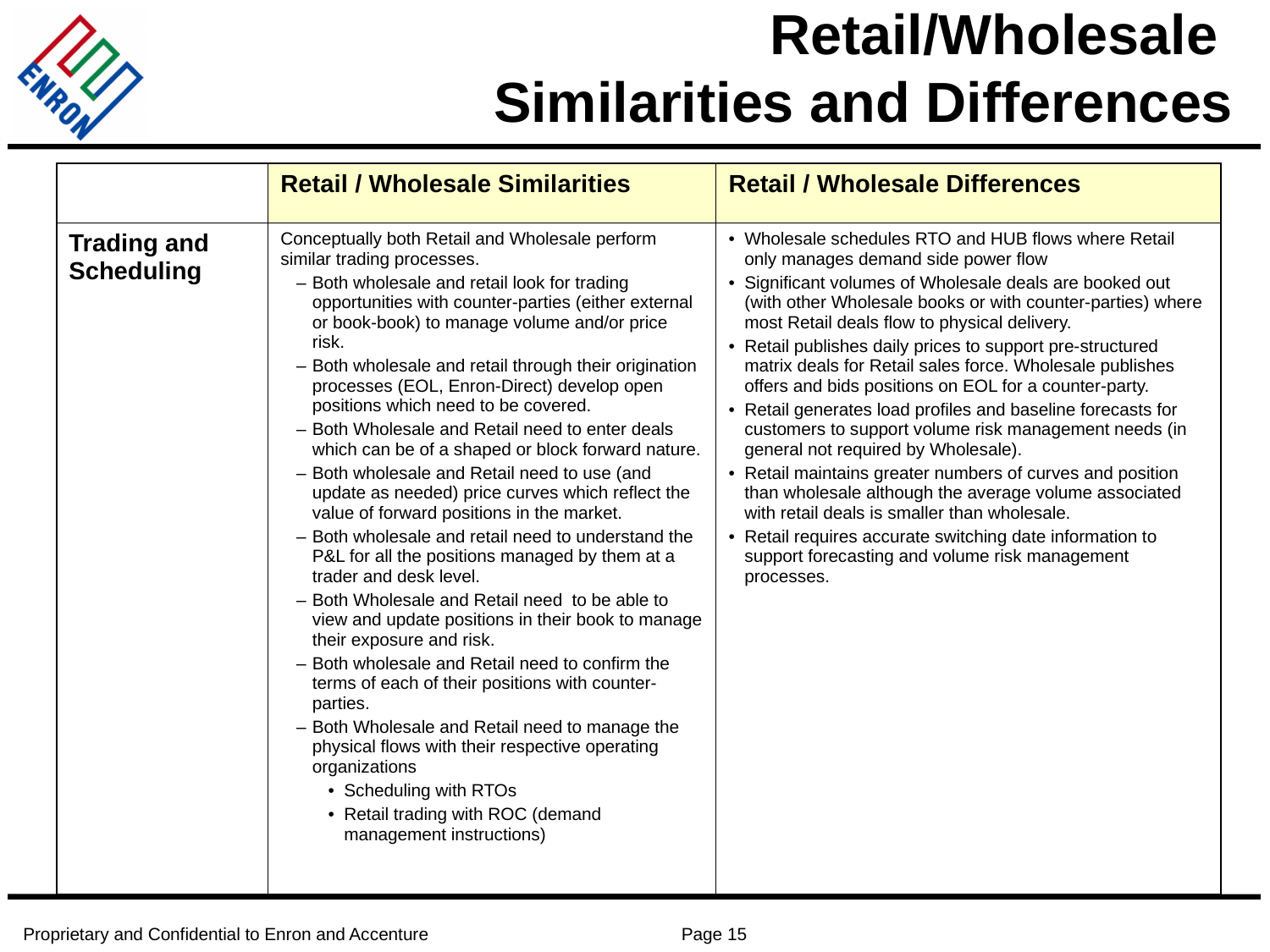

# Retail/Wholesale Similarities and Differences
|  | Retail / Wholesale Similarities | Retail / Wholesale Differences |
| --- | --- | --- |
| Trading and Scheduling | Conceptually both Retail and Wholesale perform similar trading processes. Both wholesale and retail look for trading opportunities with counter-parties (either external or book-book) to manage volume and/or price risk. Both wholesale and retail through their origination processes (EOL, Enron-Direct) develop open positions which need to be covered. Both Wholesale and Retail need to enter deals which can be of a shaped or block forward nature. Both wholesale and Retail need to use (and update as needed) price curves which reflect the value of forward positions in the market. Both wholesale and retail need to understand the P&L for all the positions managed by them at a trader and desk level. Both Wholesale and Retail need to be able to view and update positions in their book to manage their exposure and risk. Both wholesale and Retail need to confirm the terms of each of their positions with counter-parties. Both Wholesale and Retail need to manage the physical flows with their respective operating organizations Scheduling with RTOs Retail trading with ROC (demand management instructions) | Wholesale schedules RTO and HUB flows where Retail only manages demand side power flow Significant volumes of Wholesale deals are booked out (with other Wholesale books or with counter-parties) where most Retail deals flow to physical delivery. Retail publishes daily prices to support pre-structured matrix deals for Retail sales force. Wholesale publishes offers and bids positions on EOL for a counter-party. Retail generates load profiles and baseline forecasts for customers to support volume risk management needs (in general not required by Wholesale). Retail maintains greater numbers of curves and position than wholesale although the average volume associated with retail deals is smaller than wholesale. Retail requires accurate switching date information to support forecasting and volume risk management processes. |